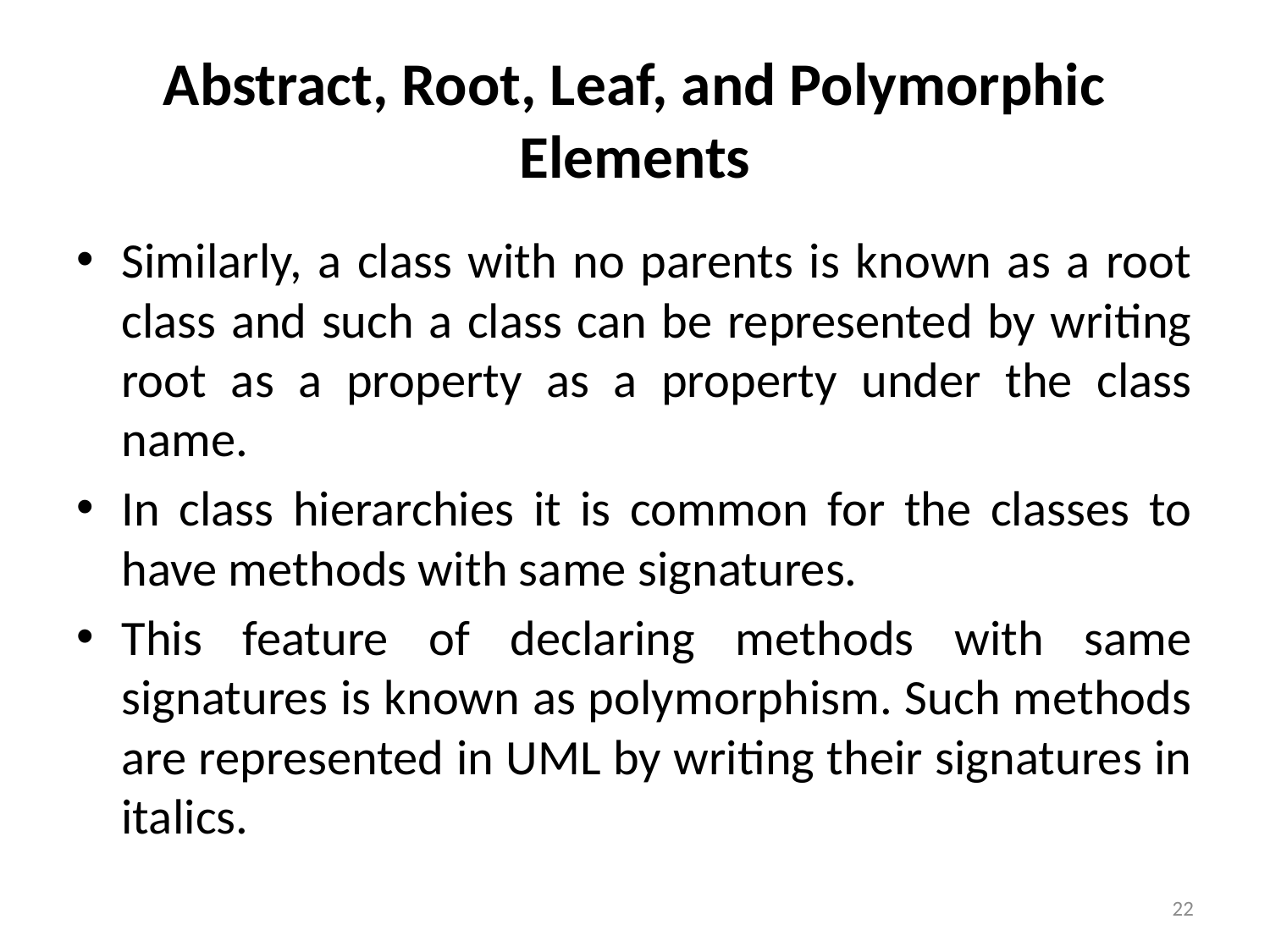

# Abstract, Root, Leaf, and Polymorphic Elements
Similarly, a class with no parents is known as a root class and such a class can be represented by writing root as a property as a property under the class name.
In class hierarchies it is common for the classes to have methods with same signatures.
This feature of declaring methods with same signatures is known as polymorphism. Such methods are represented in UML by writing their signatures in italics.
22